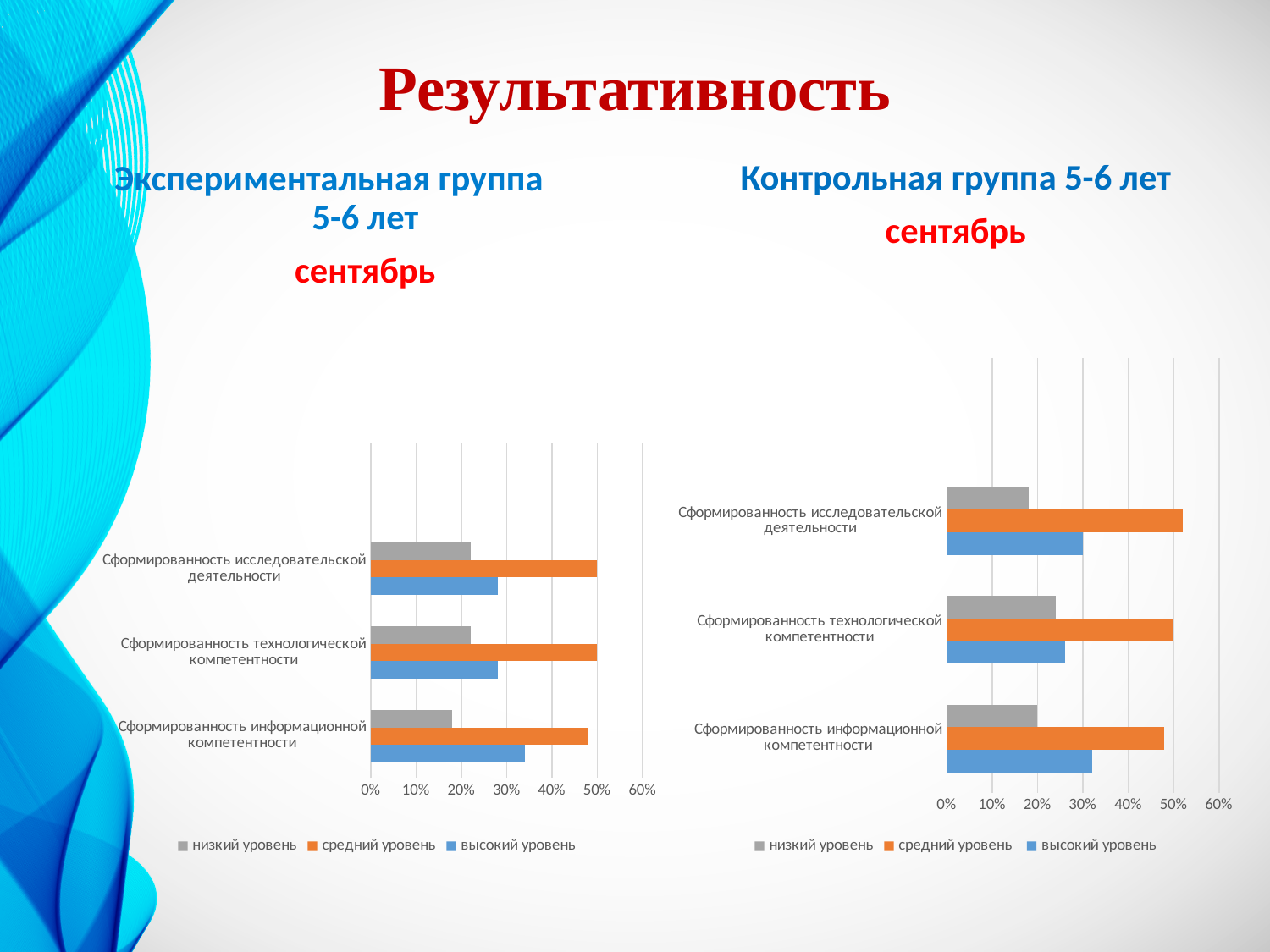

# Результативность
Экспериментальная группа          5-6 лет
сентябрь
Контрольная группа 5-6 лет
сентябрь

### Chart

| Category | высокий уровень | средний уровень | низкий уровень |
|---|---|---|---|
| Сформированность информационной компетентности | 0.34 | 0.48 | 0.18 |
| Сформированность технологической компетентности | 0.28 | 0.5 | 0.22 |
| Сформированность исследовательской деятельности | 0.28 | 0.5 | 0.22 |

### Chart

| Category | высокий уровень | средний уровень  | низкий уровень |
|---|---|---|---|
| Сформированность информационной компетентности | 0.32 | 0.48 | 0.2 |
| Сформированность технологической компетентности | 0.26 | 0.5 | 0.24 |
| Сформированность исследовательской деятельности | 0.3 | 0.52 | 0.18 |